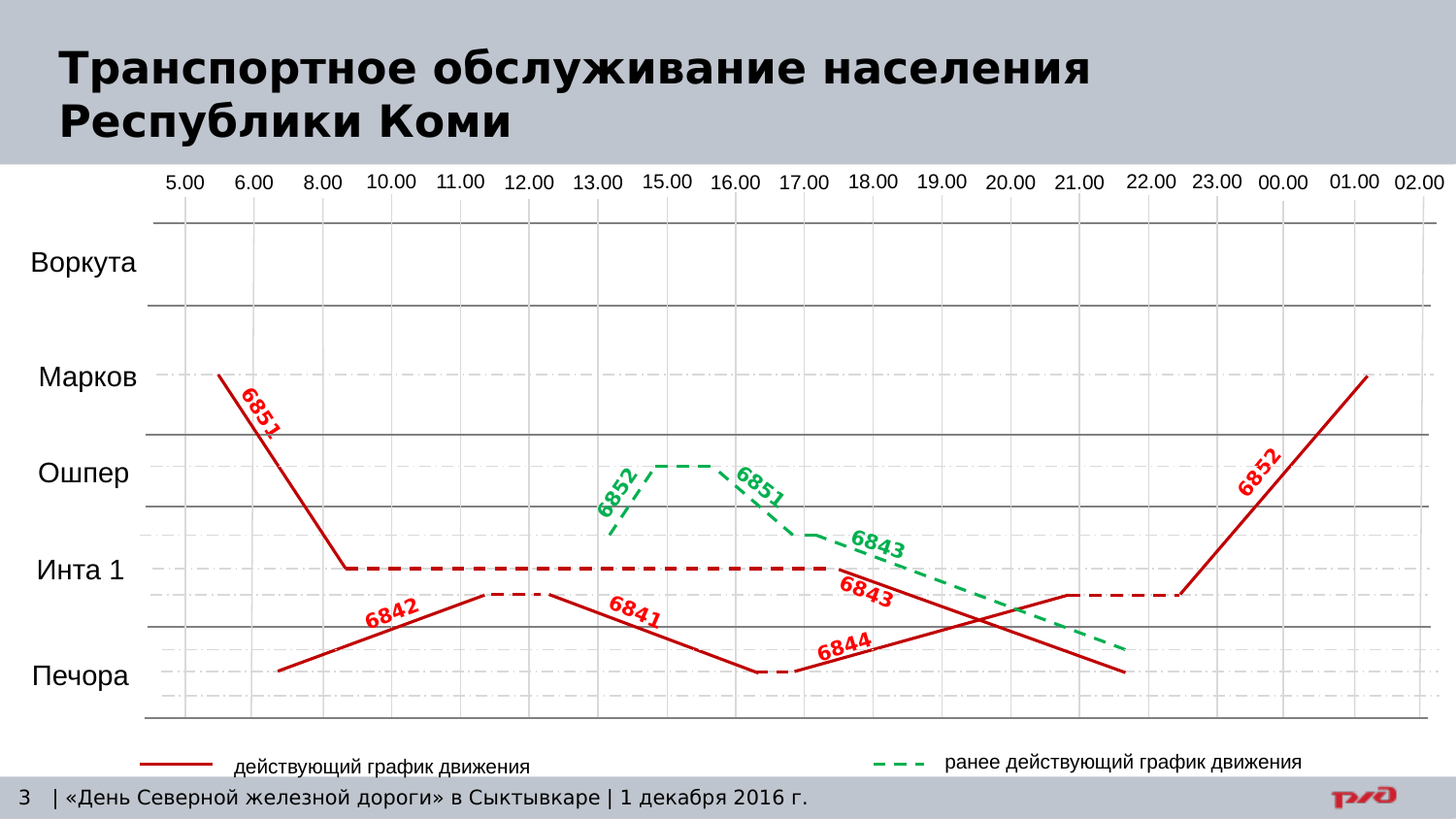

# Транспортное обслуживание населения Республики Коми
18.00
22.00
10.00
11.00
15.00
19.00
23.00
01.00
00.00
21.00
02.00
5.00
6.00
8.00
12.00
13.00
16.00
17.00
20.00
Воркута
Марков
6851
Ошпер
6852
6851
6852
6843
Инта 1
6843
6841
6842
6844
Печора
действующий график движения
ранее действующий график движения
| «День Северной железной дороги» в Сыктывкаре | 1 декабря 2016 г.
3